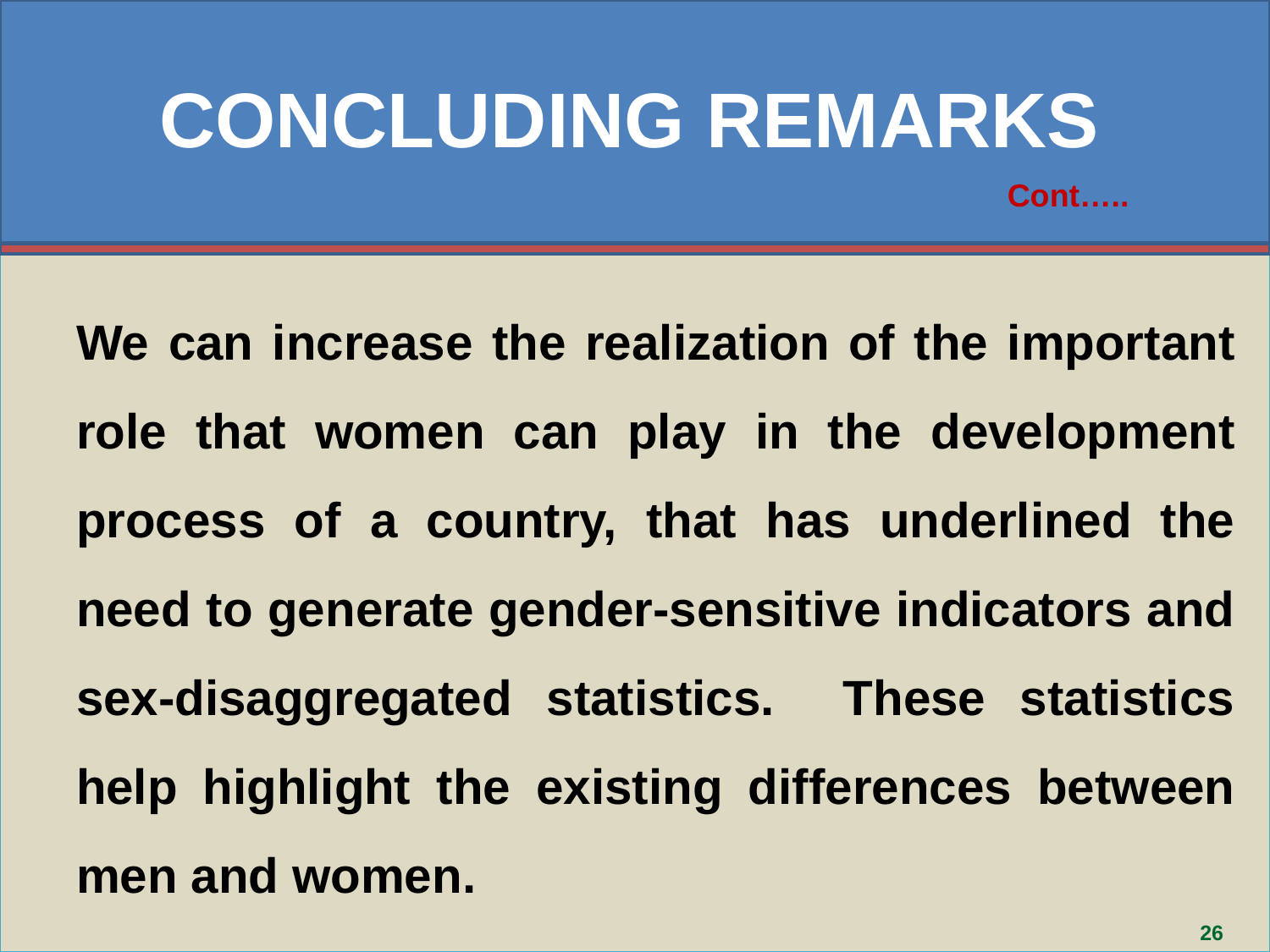

CONCLUDING REMARKS
Cont…..

We can increase the realization of the important role that women can play in the development process of a country, that has underlined the need to generate gender-sensitive indicators and sex-disaggregated statistics.  These statistics help highlight the existing differences between men and women.

26